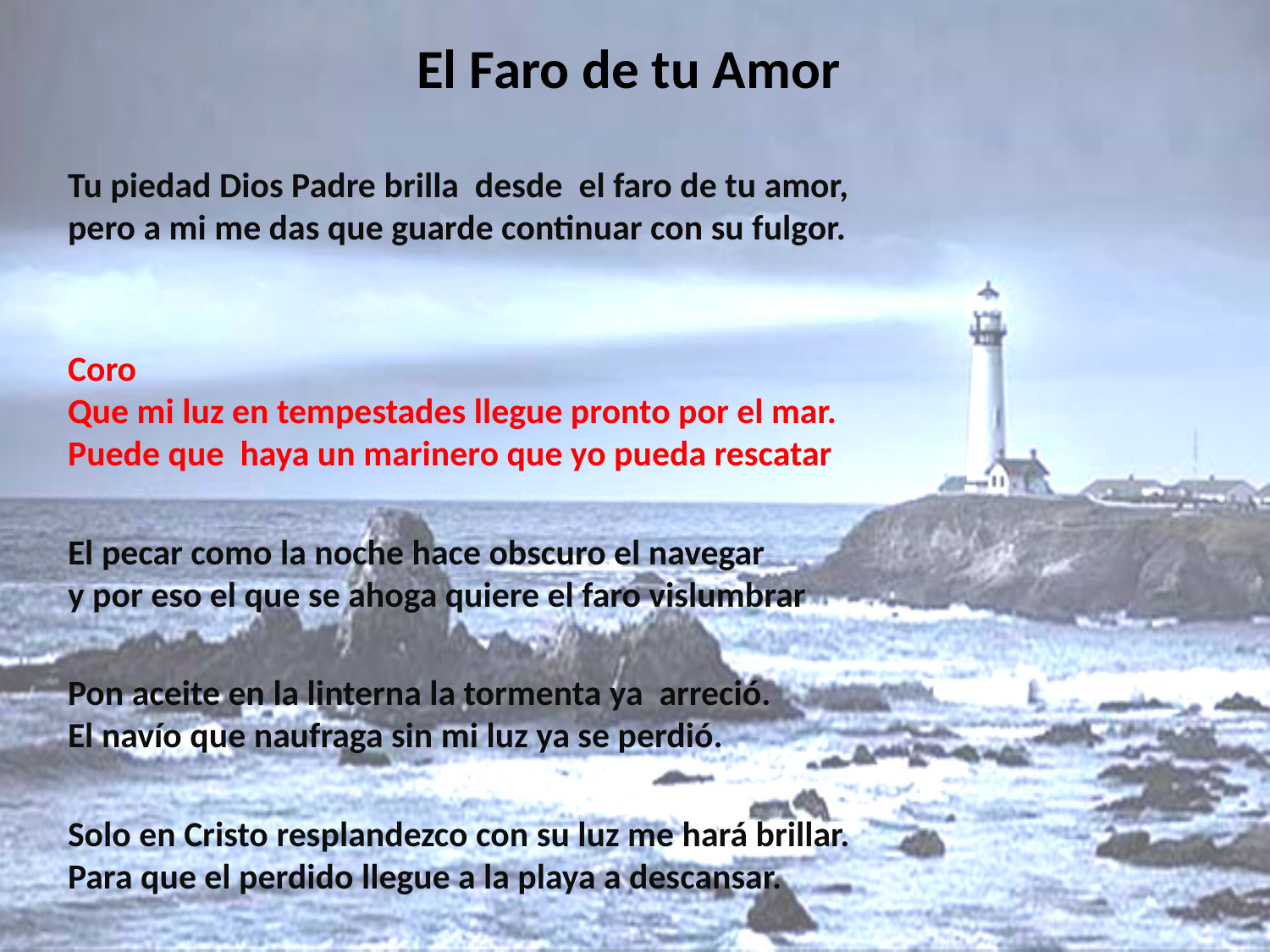

# El Faro de tu Amor
Tu piedad Dios Padre brilla  desde  el faro de tu amor, pero a mi me das que guarde continuar con su fulgor.

Coro                                                                                        Que mi luz en tempestades llegue pronto por el mar.    Puede que  haya un marinero que yo pueda rescatar

El pecar como la noche hace obscuro el navegar             y por eso el que se ahoga quiere el faro vislumbrar

Pon aceite en la linterna la tormenta ya  arreció.            El navío que naufraga sin mi luz ya se perdió.

Solo en Cristo resplandezco con su luz me hará brillar. Para que el perdido llegue a la playa a descansar.